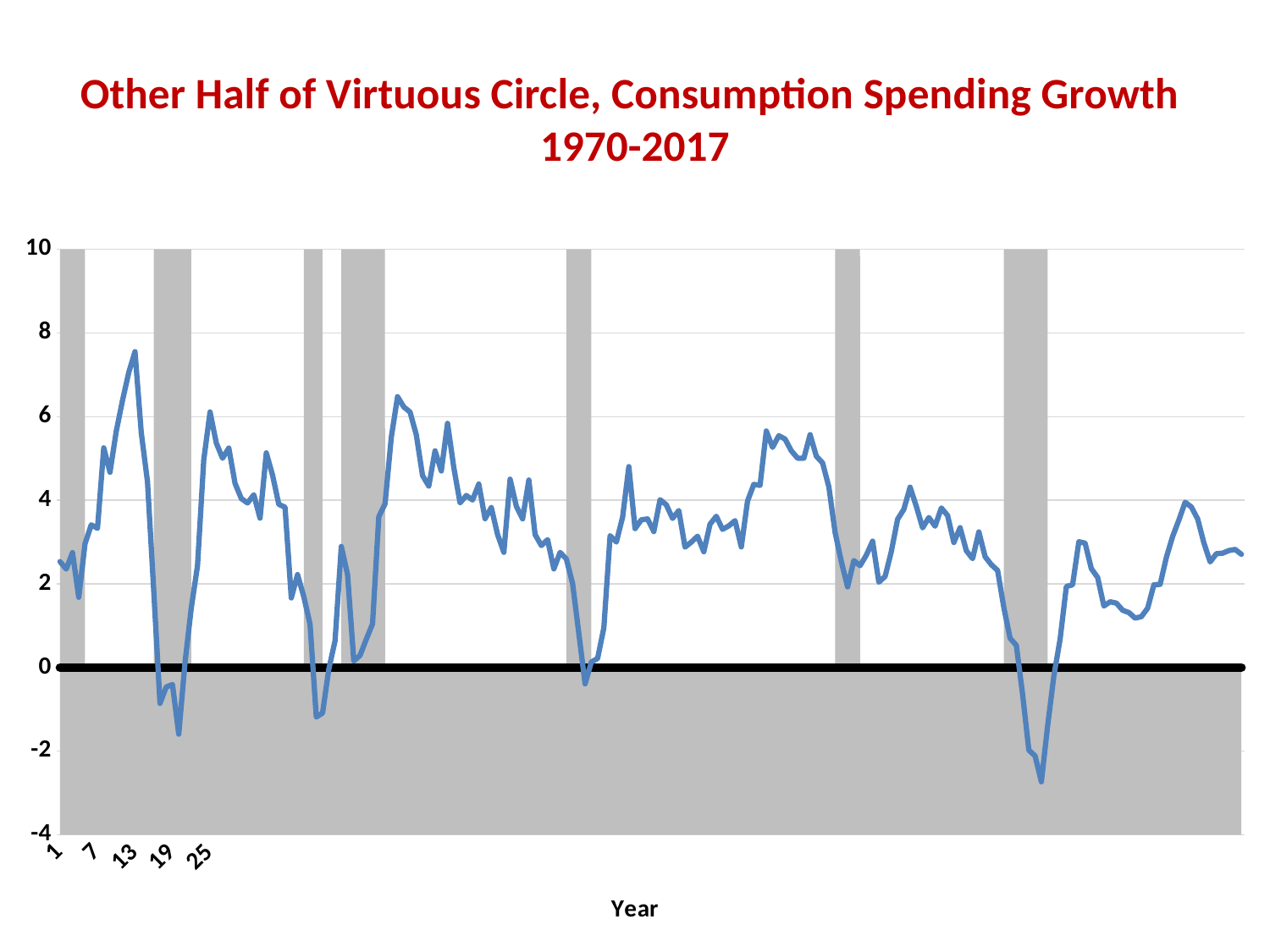

# Other Half of Virtuous Circle, Consumption Spending Growth 1970-2017

### Chart

| Category |  |  | C4 PCE |
|---|---|---|---|